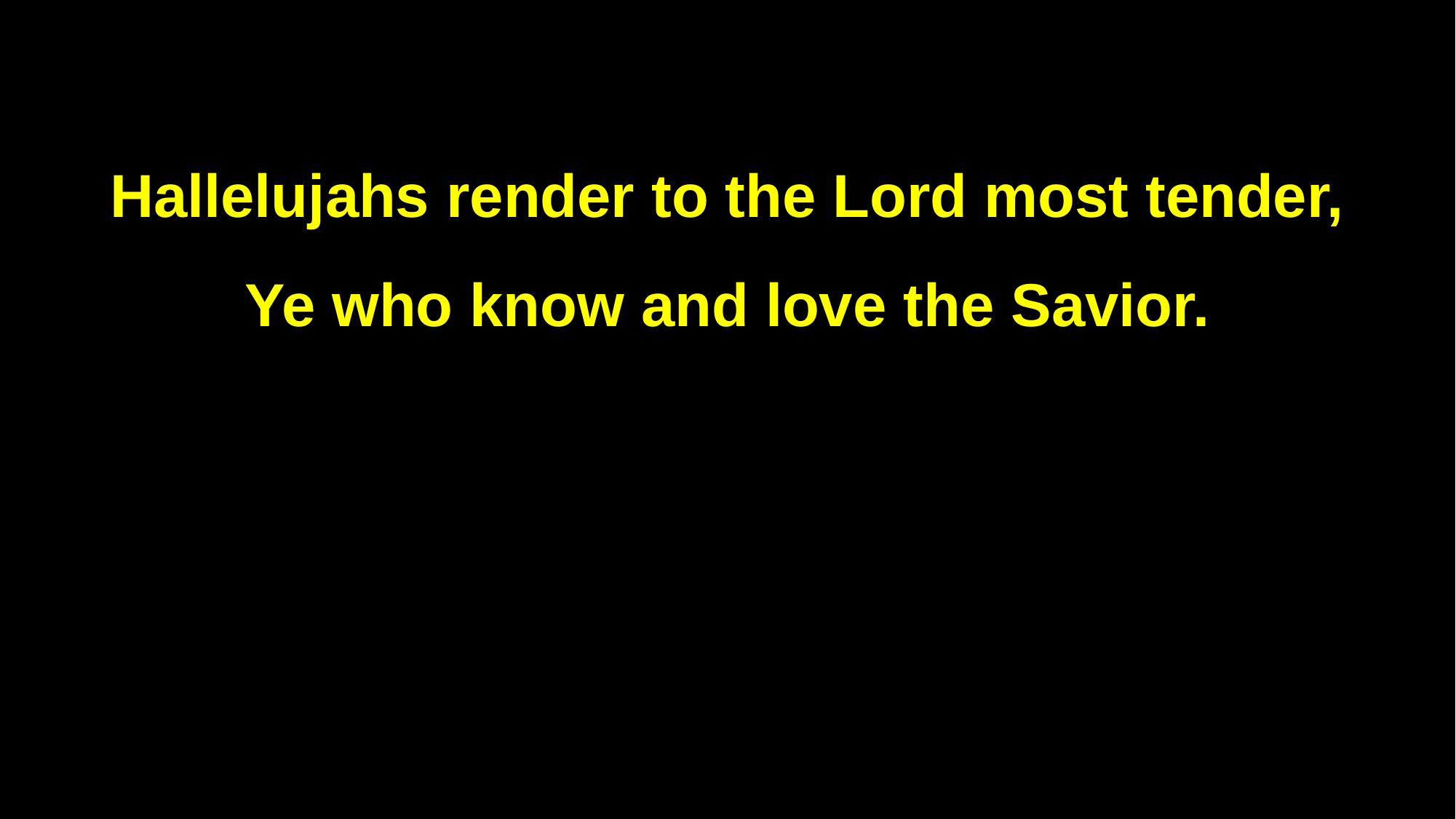

Hallelujahs render to the Lord most tender,
Ye who know and love the Savior.